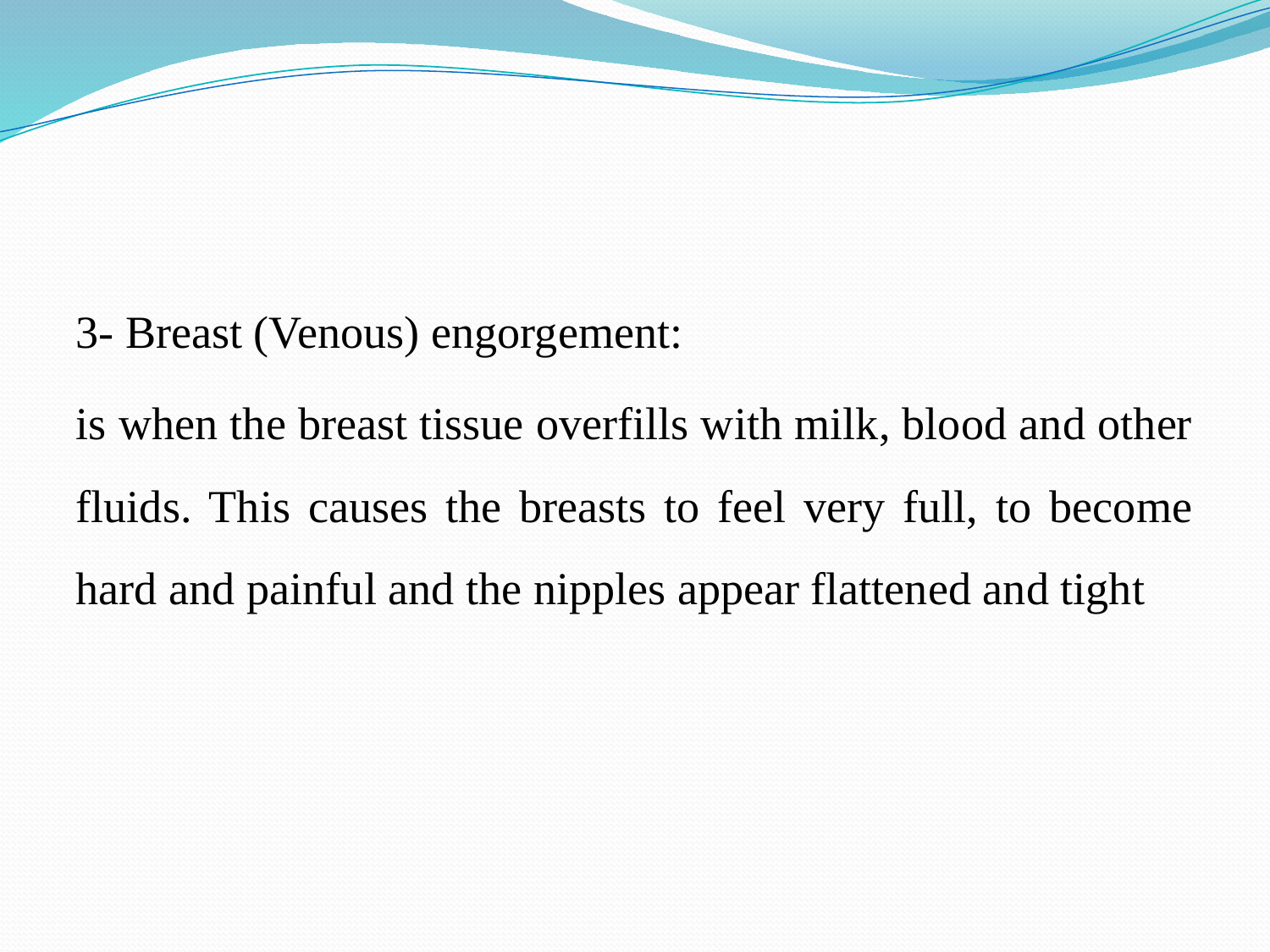

3- Breast (Venous) engorgement:
is when the breast tissue overfills with milk, blood and other fluids. This causes the breasts to feel very full, to become hard and painful and the nipples appear flattened and tight